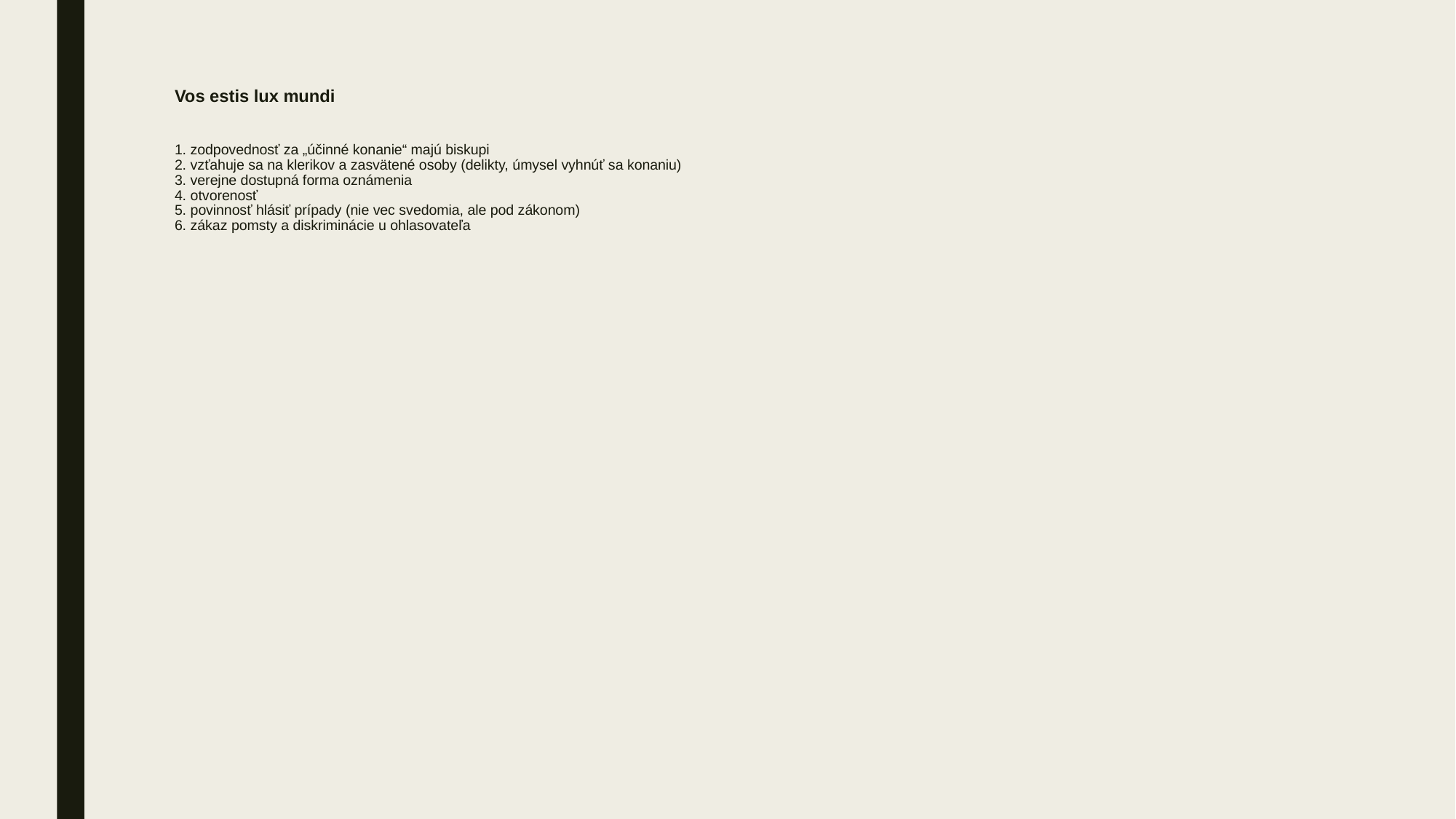

# Vos estis lux mundi 1. zodpovednosť za „účinné konanie“ majú biskupi 2. vzťahuje sa na klerikov a zasvätené osoby (delikty, úmysel vyhnúť sa konaniu) 3. verejne dostupná forma oznámenia 4. otvorenosť 5. povinnosť hlásiť prípady (nie vec svedomia, ale pod zákonom) 6. zákaz pomsty a diskriminácie u ohlasovateľa